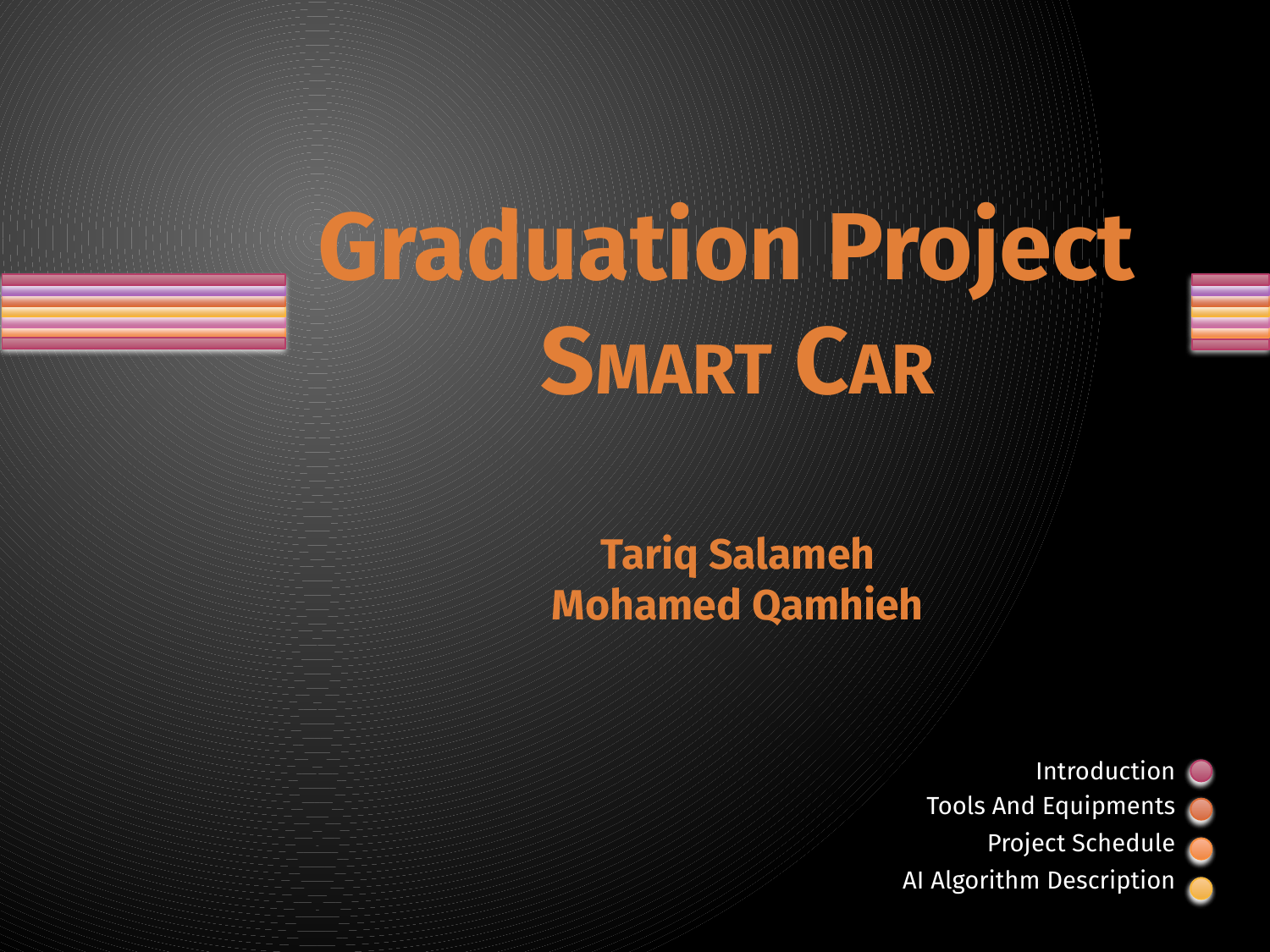

# Graduation Project SMART CAR Tariq Salameh Mohamed Qamhieh
Introduction
Tools And Equipments

Project Schedule

AI Algorithm Description